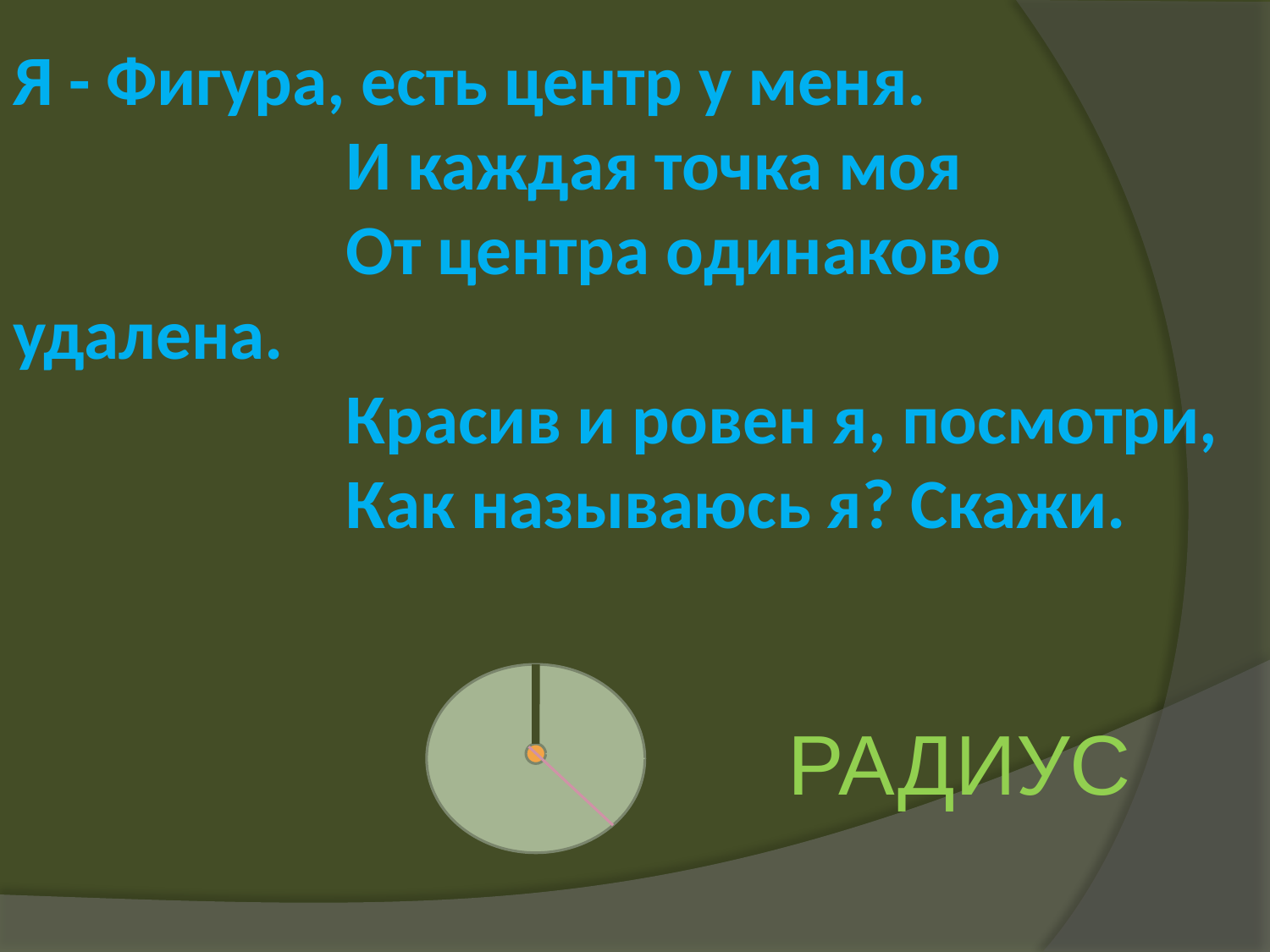

Я - Фигура, есть центр у меня.
                     И каждая точка моя
                     От центра одинаково           удалена.
                     Красив и ровен я, посмотри,
                     Как называюсь я? Скажи.

РАДИУС